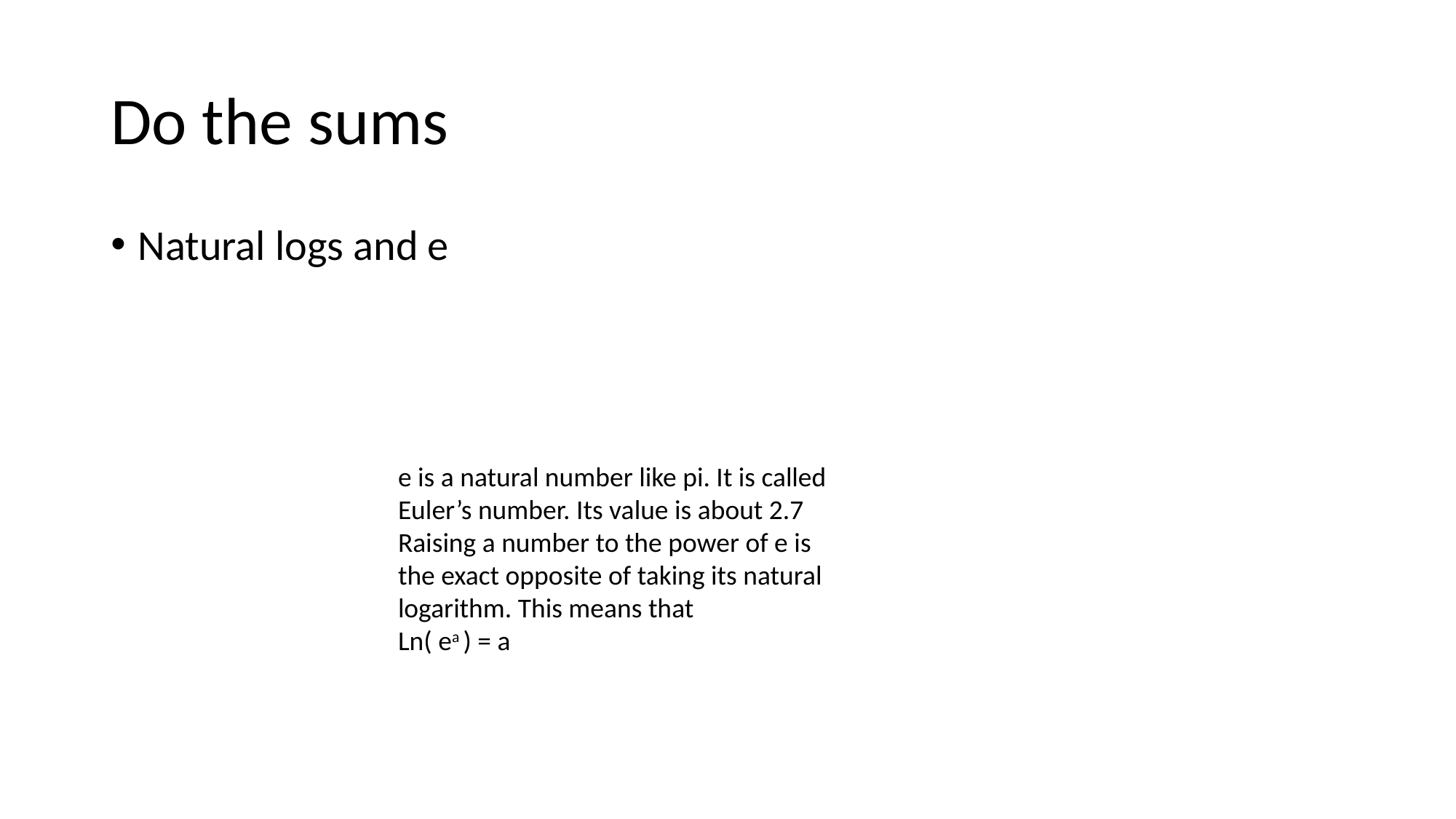

# Do the sums
Natural logs and e
e is a natural number like pi. It is called Euler’s number. Its value is about 2.7
Raising a number to the power of e is the exact opposite of taking its natural logarithm. This means that
Ln( ea ) = a